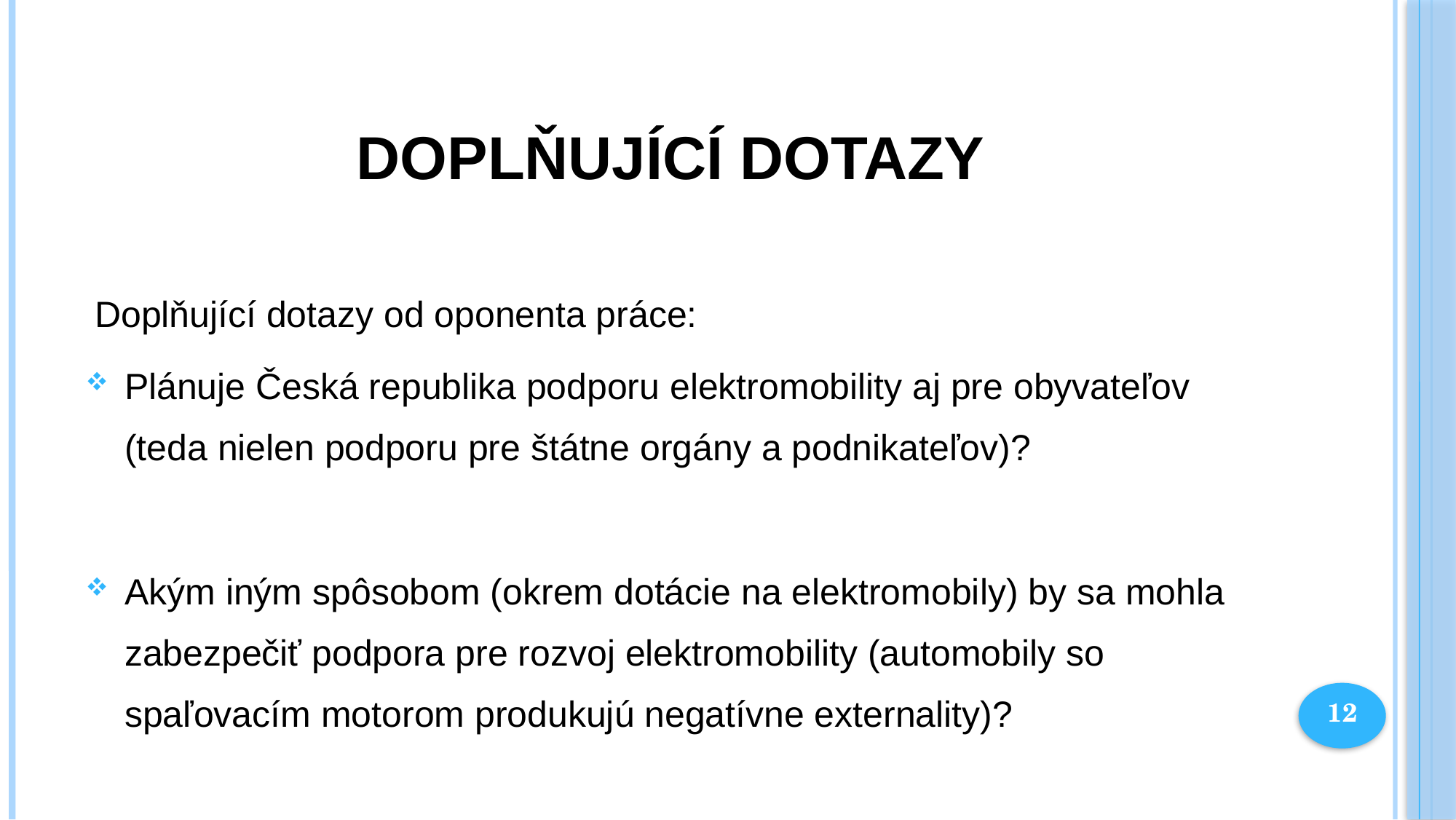

# Doplňující dotazy
 Doplňující dotazy od oponenta práce:
Plánuje Česká republika podporu elektromobility aj pre obyvateľov (teda nielen podporu pre štátne orgány a podnikateľov)?

Akým iným spôsobom (okrem dotácie na elektromobily) by sa mohla zabezpečiť podpora pre rozvoj elektromobility (automobily so spaľovacím motorom produkujú negatívne externality)?
12